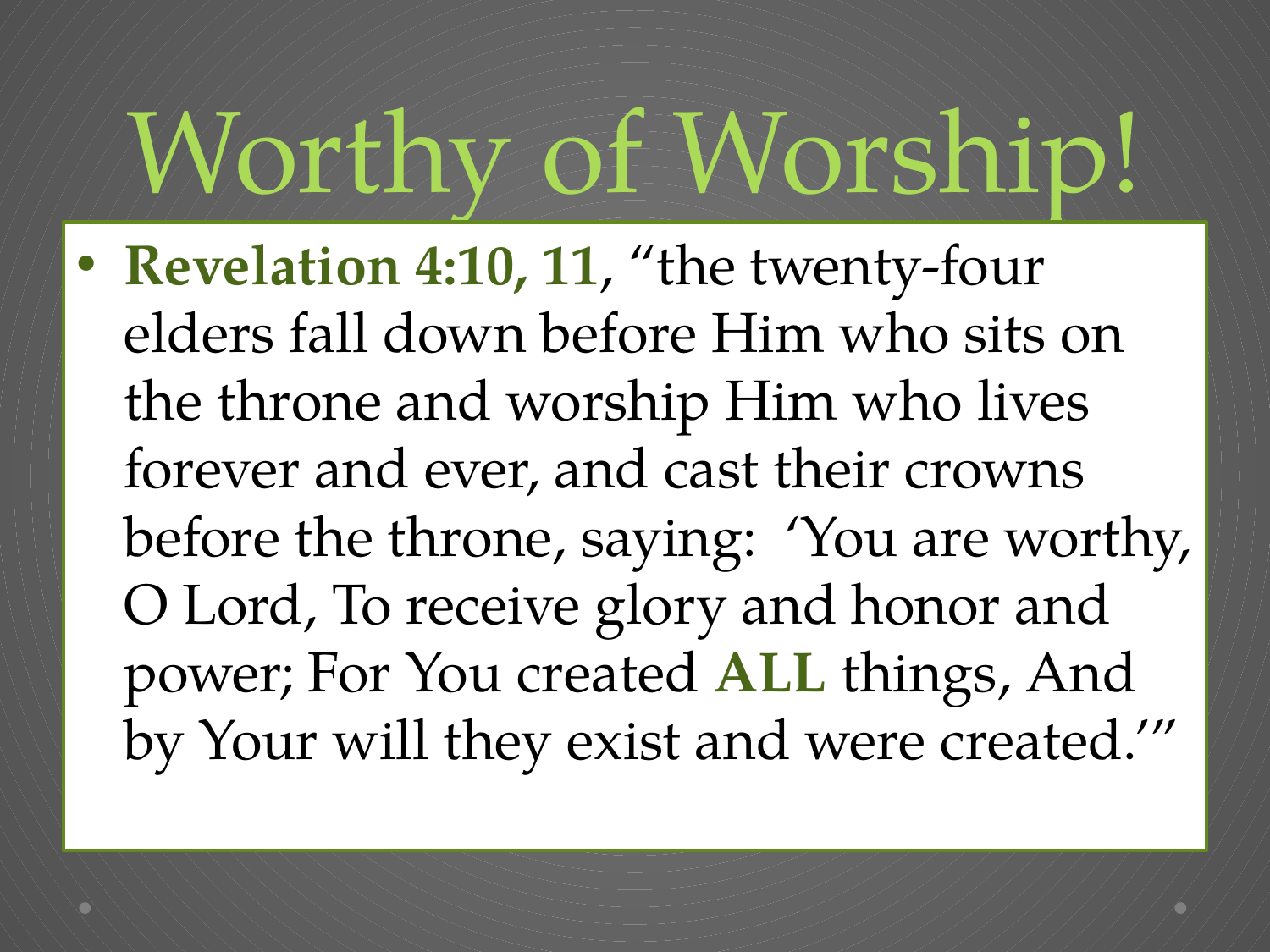

# Worthy of Worship!
Revelation 4:10, 11, “the twenty-four elders fall down before Him who sits on the throne and worship Him who lives forever and ever, and cast their crowns before the throne, saying:  ‘You are worthy, O Lord, To receive glory and honor and power; For You created ALL things, And by Your will they exist and were created.’”